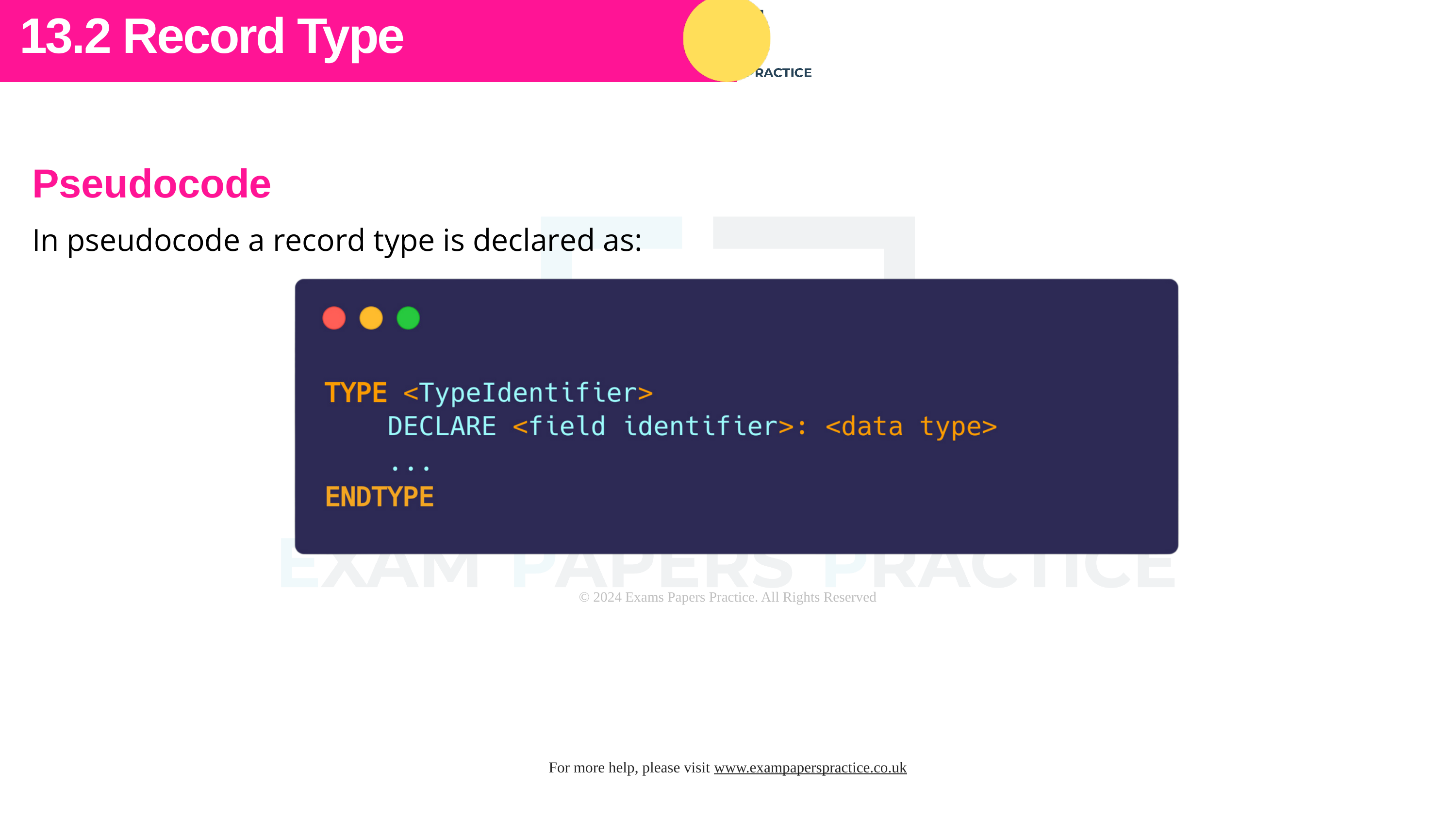

Subtopic 1
13.2 Record Type
Pseudocode
In pseudocode a record type is declared as: